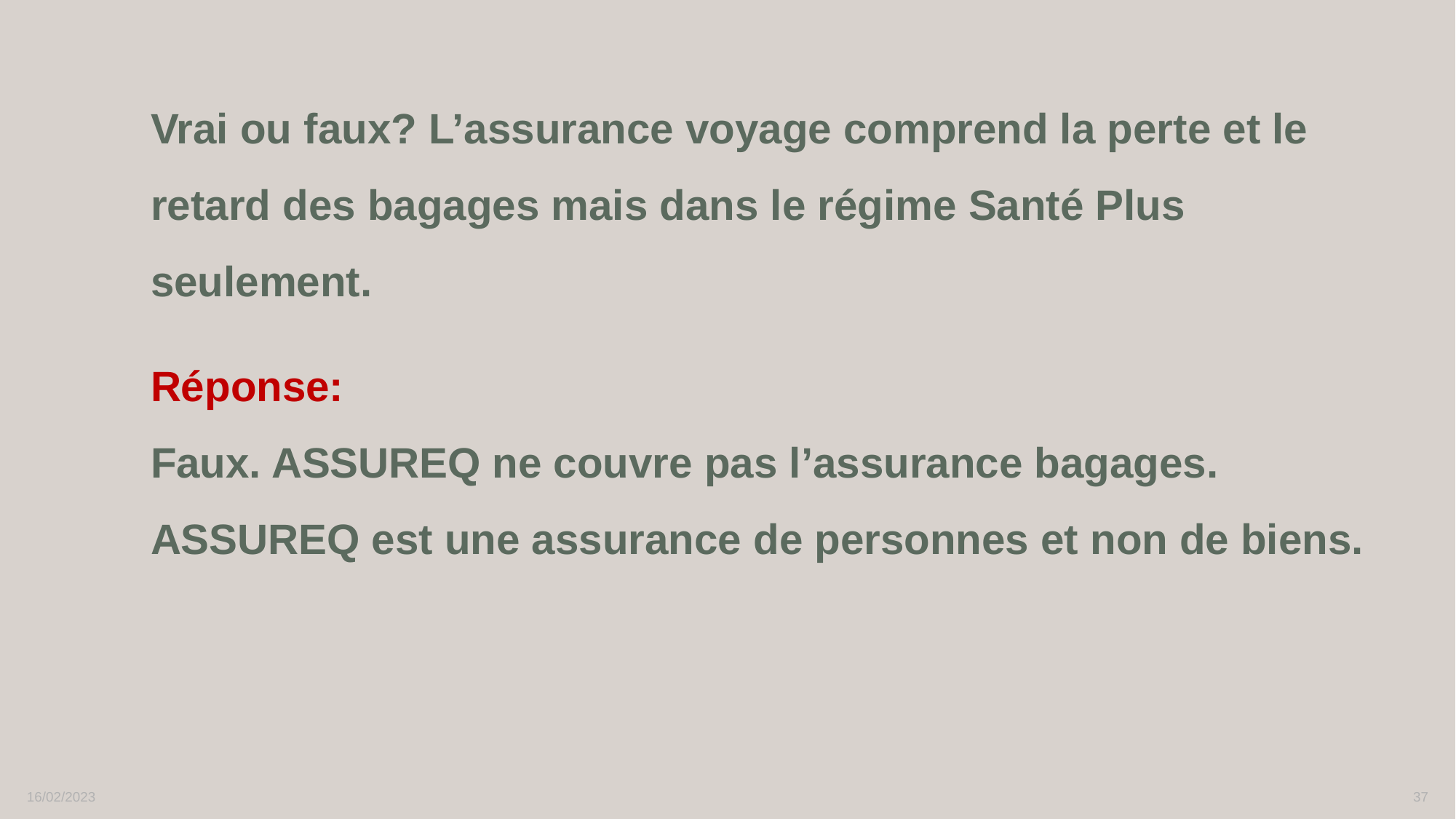

# Vrai ou faux? L’assurance voyage comprend la perte et le retard des bagages mais dans le régime Santé Plus seulement.
Réponse:
Faux. ASSUREQ ne couvre pas l’assurance bagages. ASSUREQ est une assurance de personnes et non de biens.
16/02/2023
37